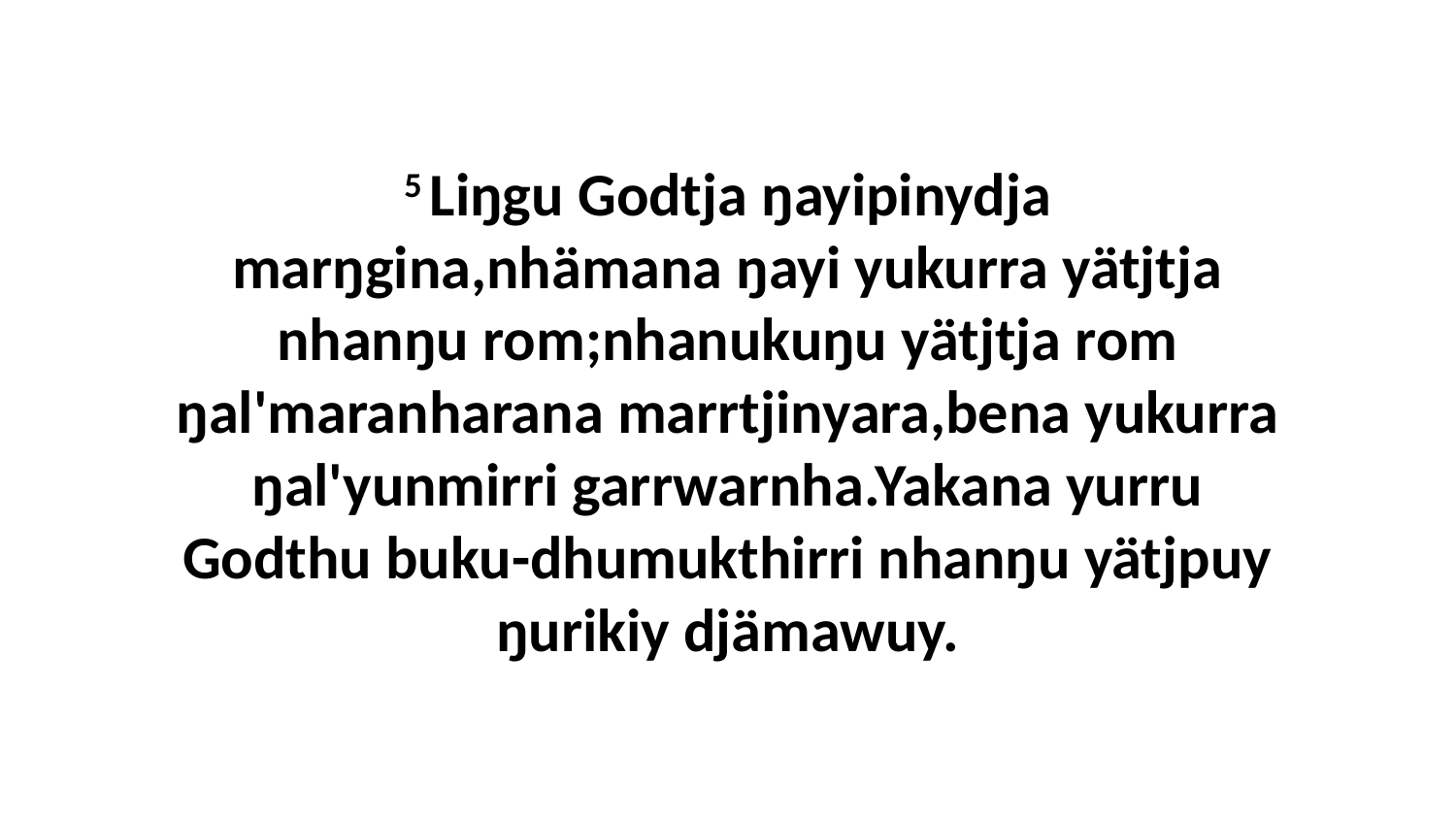

5 Liŋgu Godtja ŋayipinydja marŋgina,nhämana ŋayi yukurra yätjtja nhanŋu rom;nhanukuŋu yätjtja rom ŋal'maranharana marrtjinyara,bena yukurra ŋal'yunmirri garrwarnha.Yakana yurru Godthu buku-dhumukthirri nhanŋu yätjpuy ŋurikiy djämawuy.